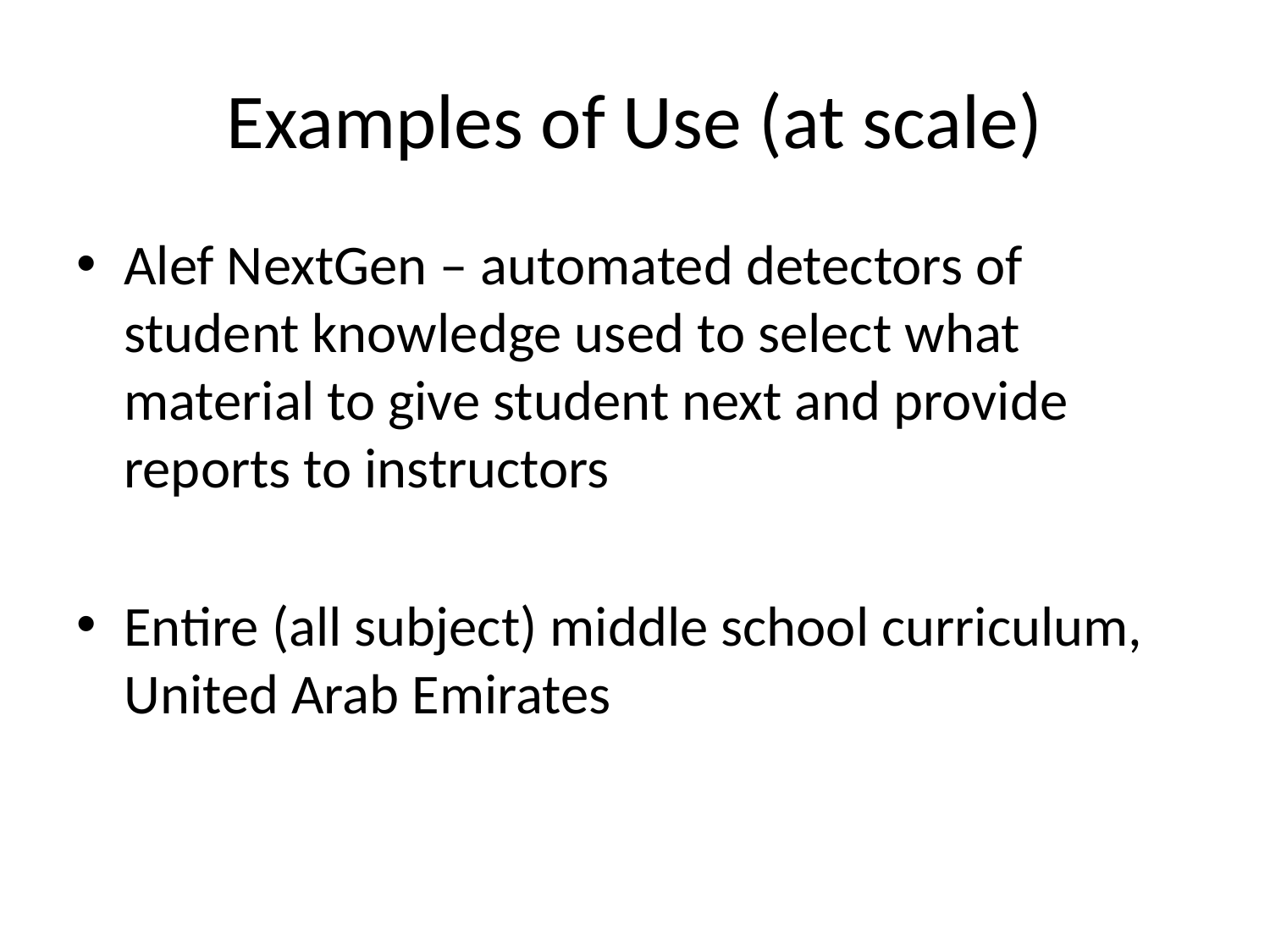

# Examples of Use (at scale)
Alef NextGen – automated detectors of student knowledge used to select what material to give student next and provide reports to instructors

Entire (all subject) middle school curriculum, United Arab Emirates